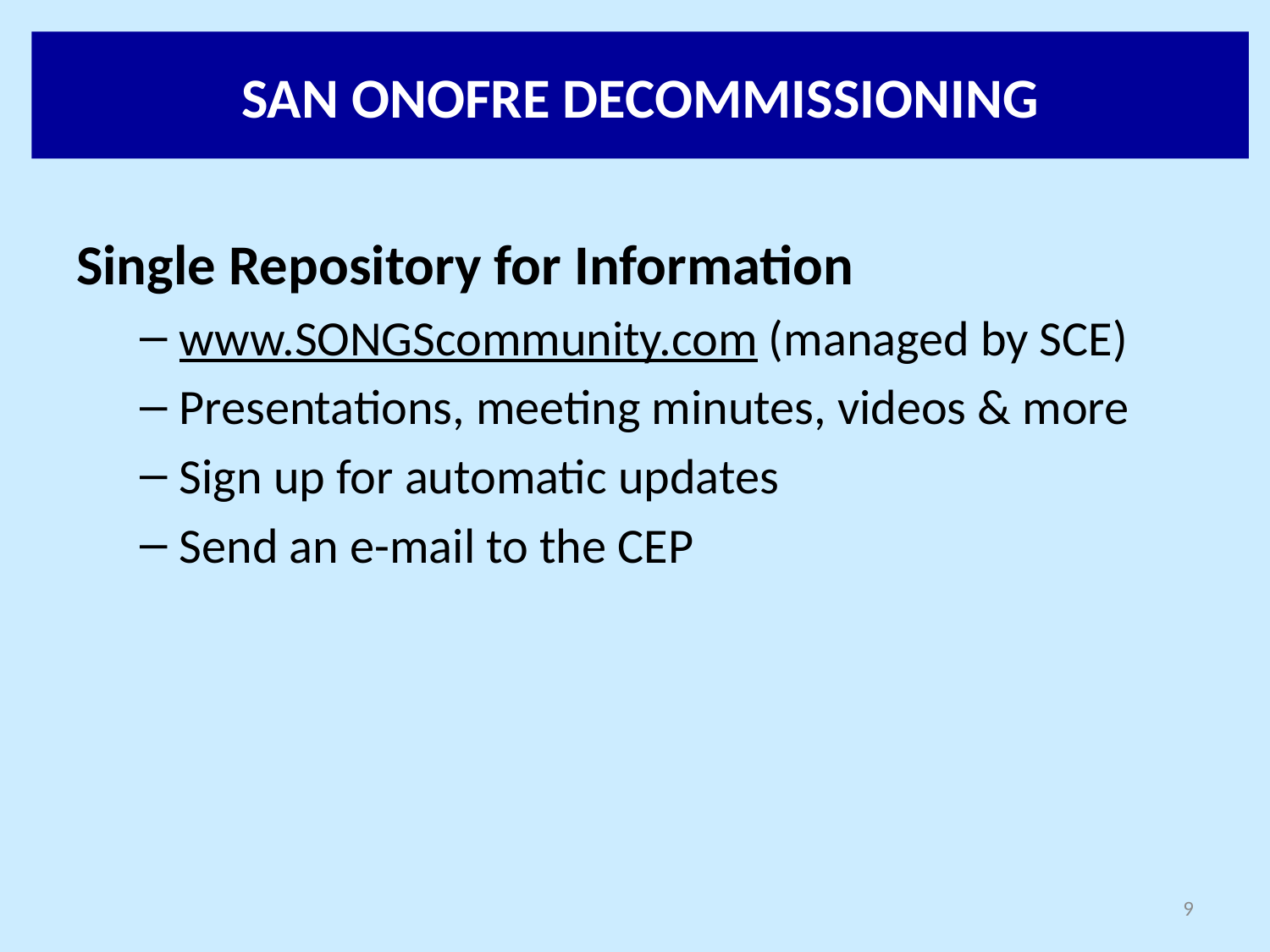

Single Repository for Information
www.SONGScommunity.com (managed by SCE)
Presentations, meeting minutes, videos & more
Sign up for automatic updates
Send an e-mail to the CEP
9